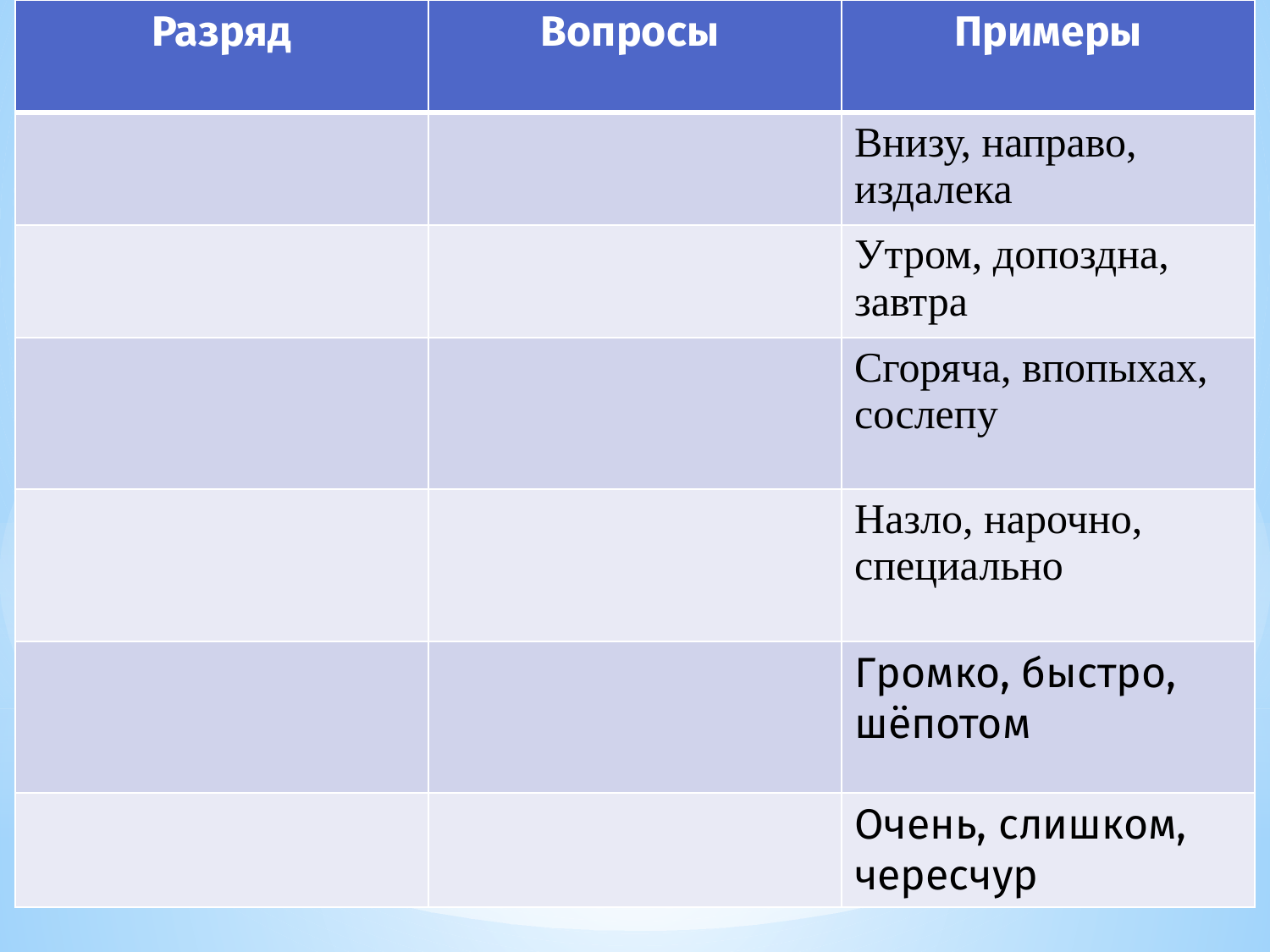

| Разряд | Вопросы | Примеры |
| --- | --- | --- |
|  |  | Внизу, направо, издалека |
|  |  | Утром, допоздна, завтра |
|  |  | Сгоряча, впопыхах, сослепу |
|  |  | Назло, нарочно, специально |
|  |  | Громко, быстро, шёпотом |
|  |  | Очень, слишком, чересчур |